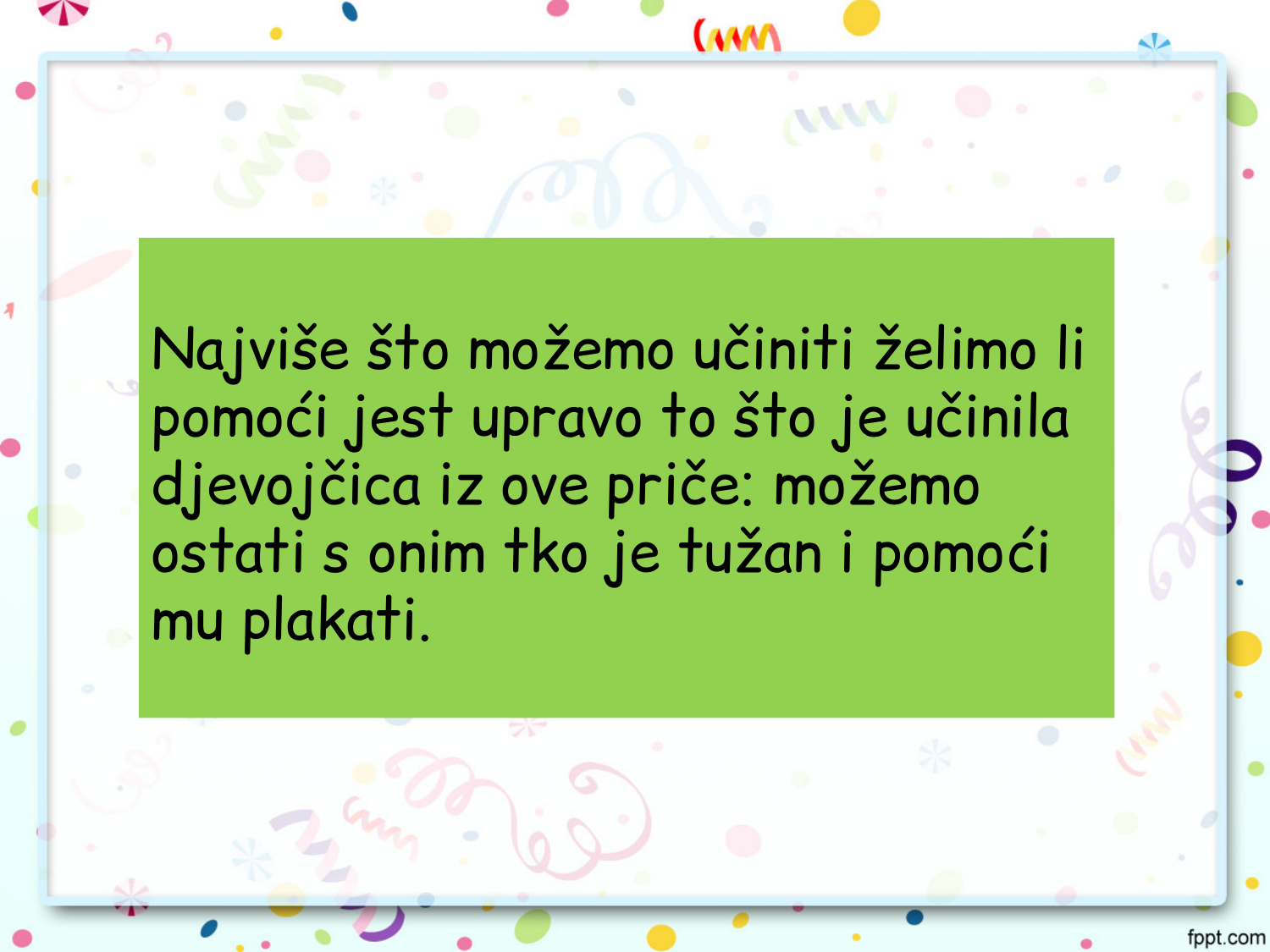

Najviše što možemo učiniti želimo li pomoći jest upravo to što je učinila djevojčica iz ove priče: možemo ostati s onim tko je tužan i pomoći mu plakati.